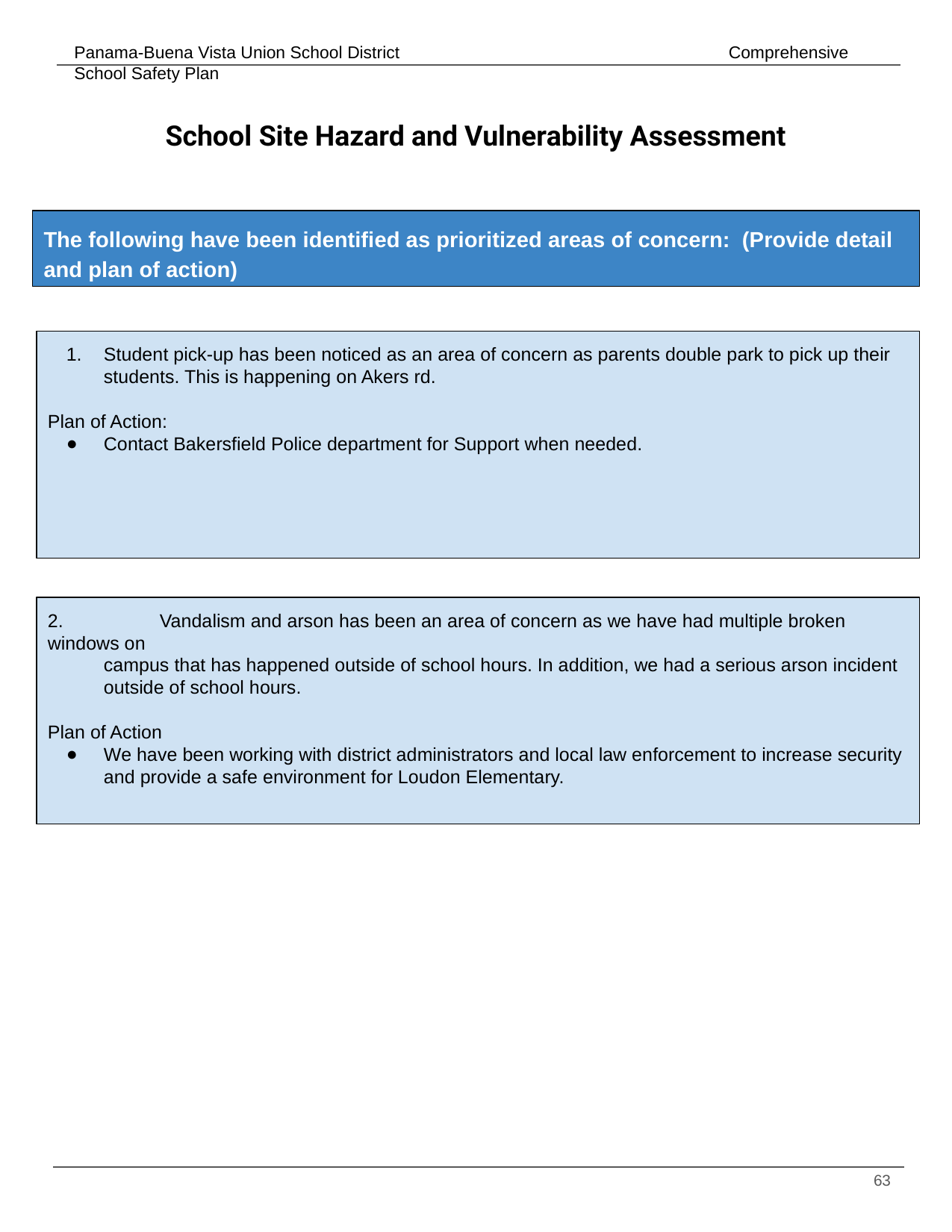

# School Site Hazard and Vulnerability Assessment
The following have been identified as prioritized areas of concern:  (Provide detail and plan of action)
Student pick-up has been noticed as an area of concern as parents double park to pick up their students. This is happening on Akers rd.

Plan of Action:
Contact Bakersfield Police department for Support when needed.

2.  	Vandalism and arson has been an area of concern as we have had multiple broken windows on
campus that has happened outside of school hours. In addition, we had a serious arson incident
outside of school hours.

Plan of Action
We have been working with district administrators and local law enforcement to increase security and provide a safe environment for Loudon Elementary.
63